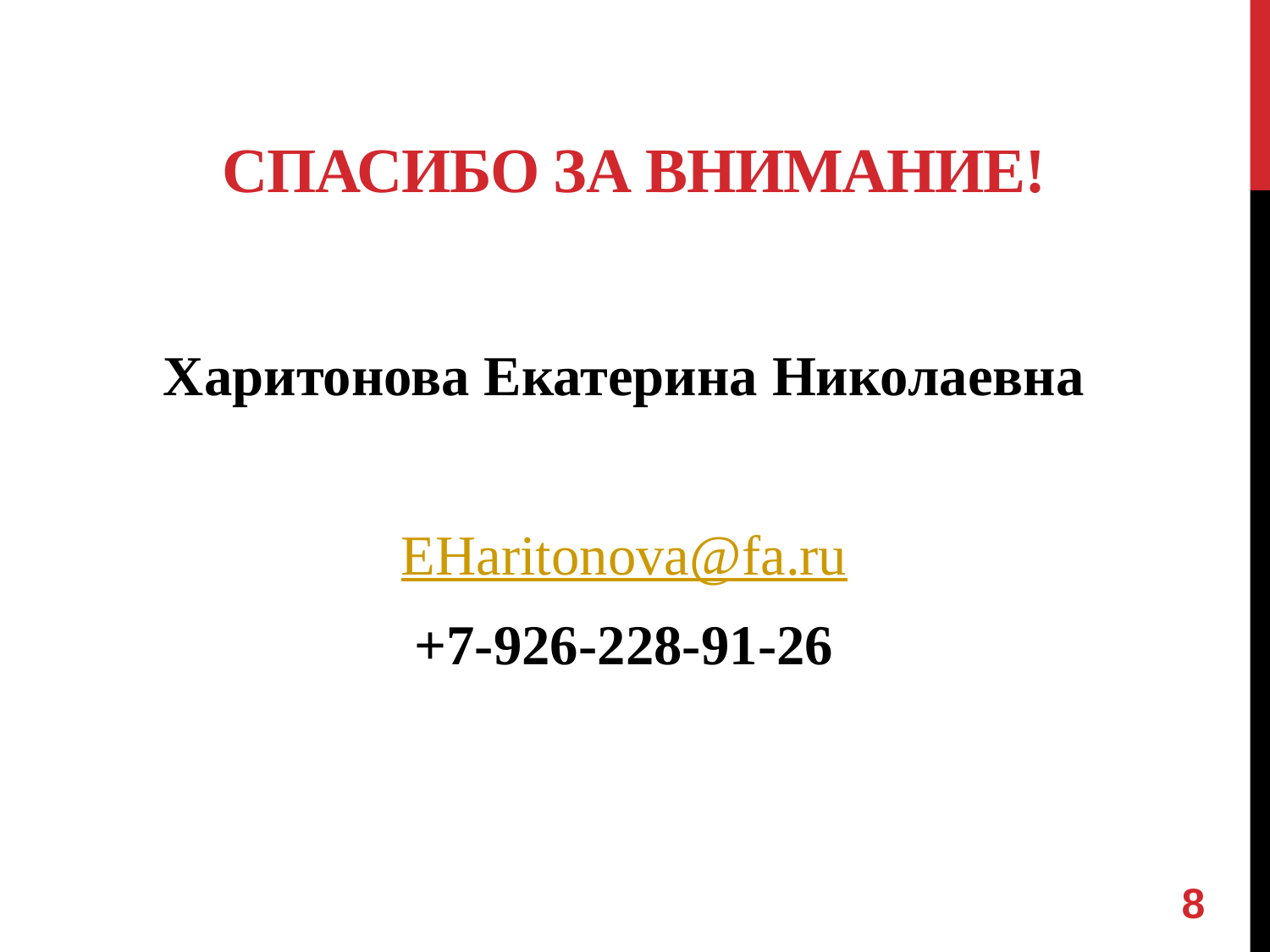

# Спасибо за внимание!

Харитонова Екатерина Николаевна

EHaritonova@fa.ru
+7-926-228-91-26
8